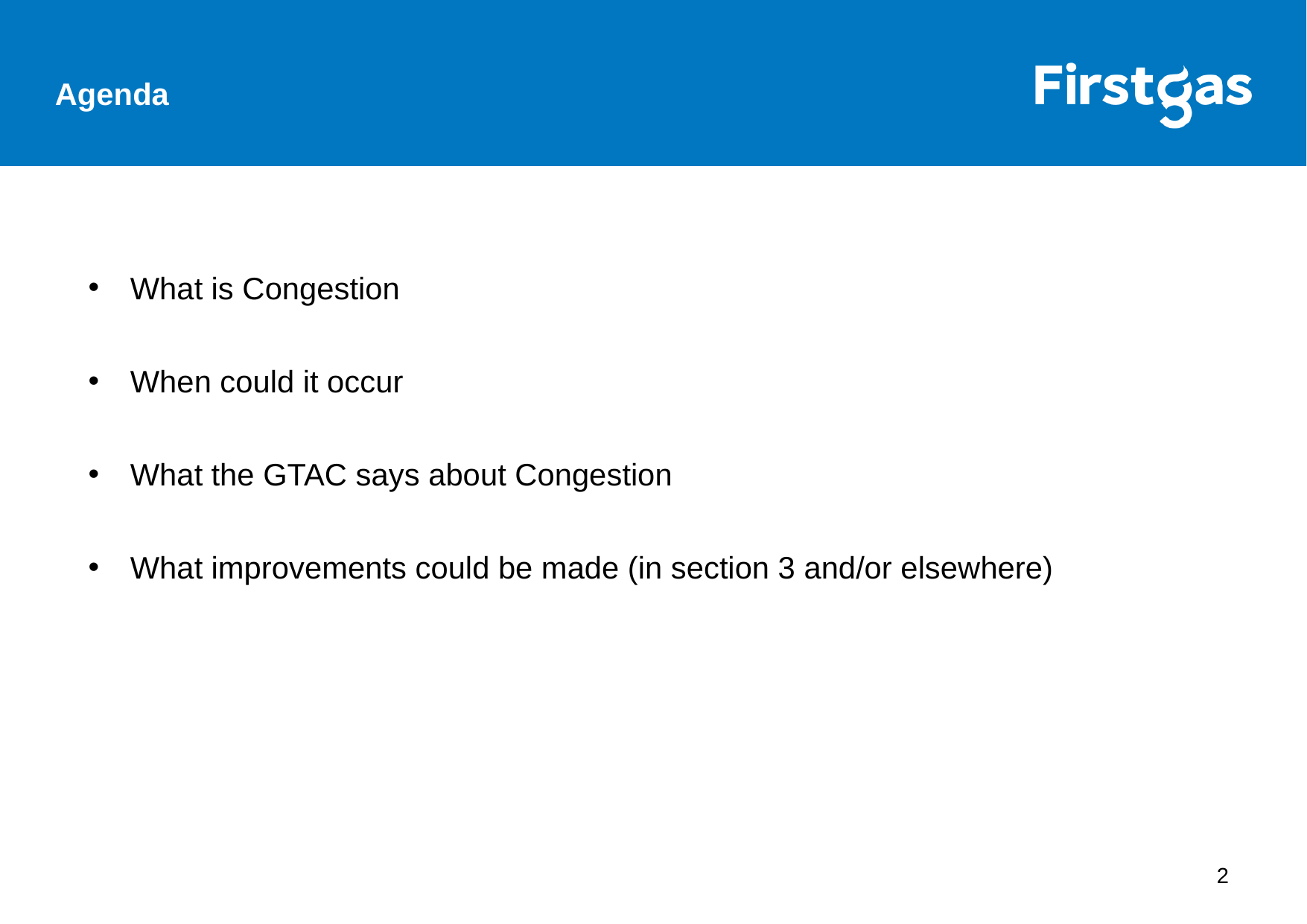

Agenda

What is Congestion

When could it occur

What the GTAC says about Congestion

What improvements could be made (in section 3 and/or elsewhere)
2